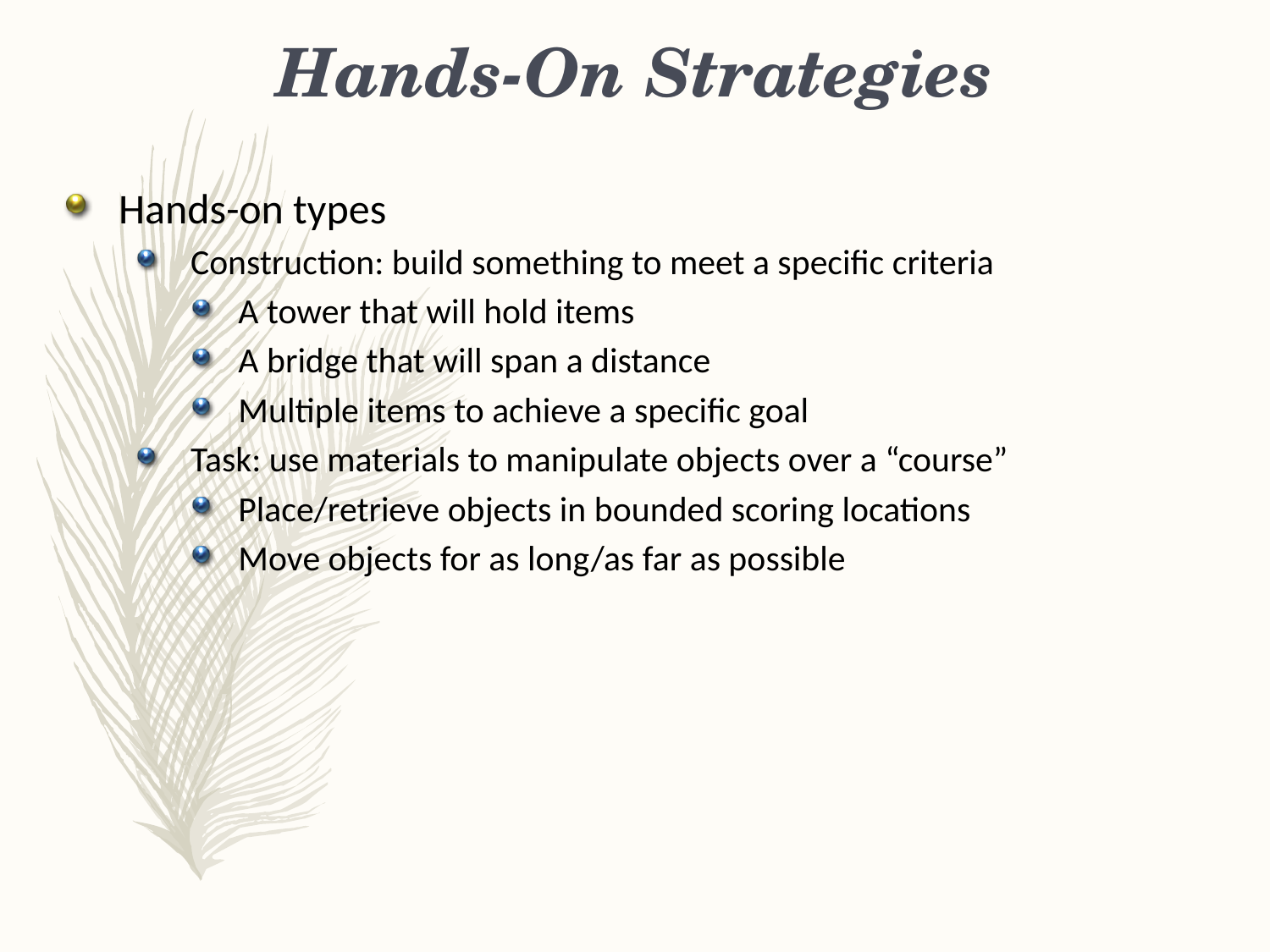

Hands-On Strategies
Hands-on types
Construction: build something to meet a specific criteria
A tower that will hold items
A bridge that will span a distance
Multiple items to achieve a specific goal
Task: use materials to manipulate objects over a “course”
Place/retrieve objects in bounded scoring locations
Move objects for as long/as far as possible